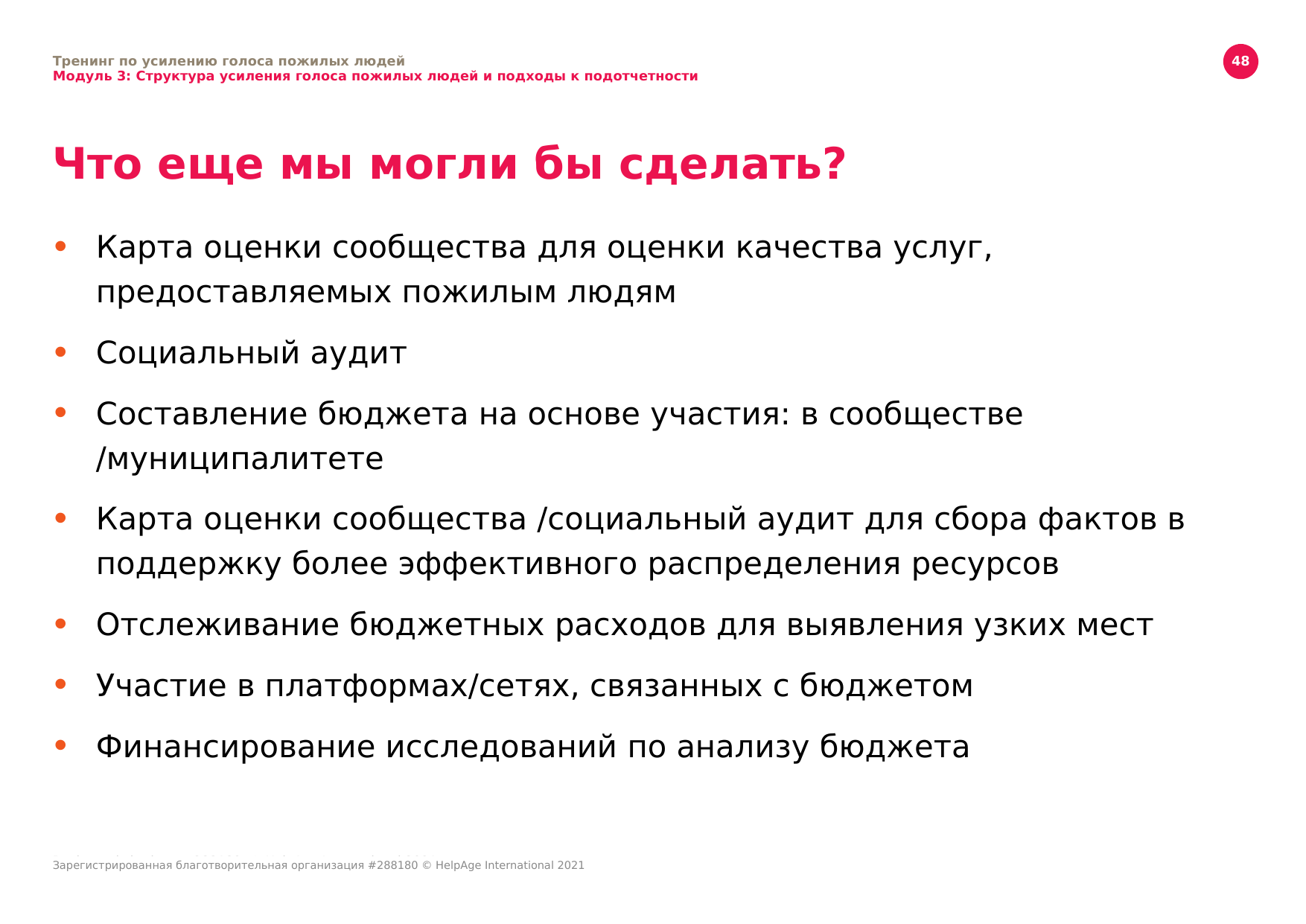

Тренинг по усилению голоса пожилых людей
Модуль 3: Структура усиления голоса пожилых людей и подходы к подотчетности

48
# Что еще мы могли бы сделать?
Карта оценки сообщества для оценки качества услуг, предоставляемых пожилым людям
Социальный аудит
Составление бюджета на основе участия: в сообществе /муниципалитете
Карта оценки сообщества /социальный аудит для сбора фактов в поддержку более эффективного распределения ресурсов
Отслеживание бюджетных расходов для выявления узких мест
Участие в платформах/сетях, связанных с бюджетом
Финансирование исследований по анализу бюджета
Зарегистрированная благотворительная организация #288180 © HelpAge International 2021